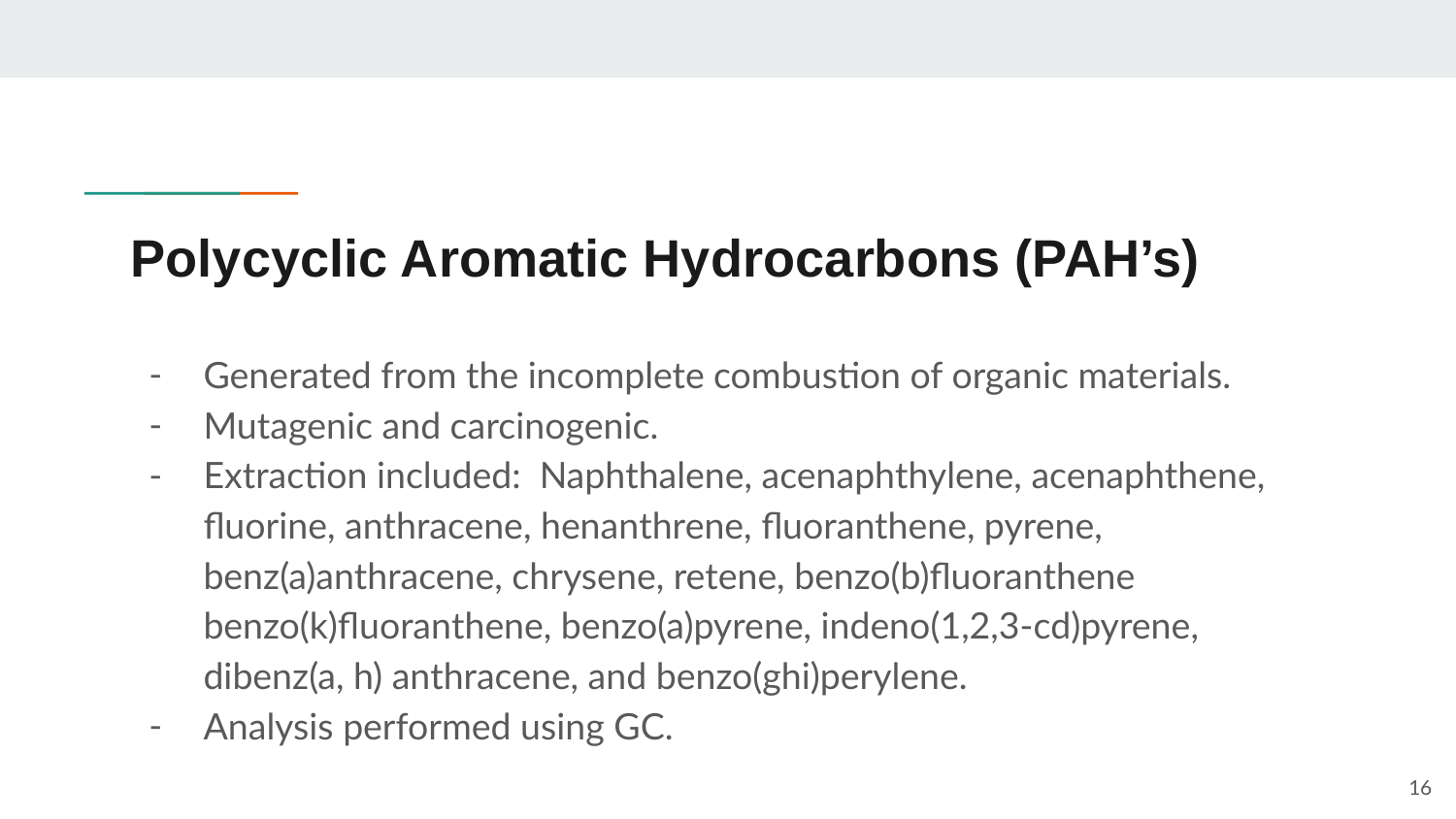

# Polycyclic Aromatic Hydrocarbons (PAH’s)
Generated from the incomplete combustion of organic materials.
Mutagenic and carcinogenic.
Extraction included:  Naphthalene, acenaphthylene, acenaphthene, fluorine, anthracene, henanthrene, fluoranthene, pyrene, benz(a)anthracene, chrysene, retene, benzo(b)fluoranthene benzo(k)fluoranthene, benzo(a)pyrene, indeno(1,2,3-cd)pyrene, dibenz(a, h) anthracene, and benzo(ghi)perylene.
Analysis performed using GC.
16